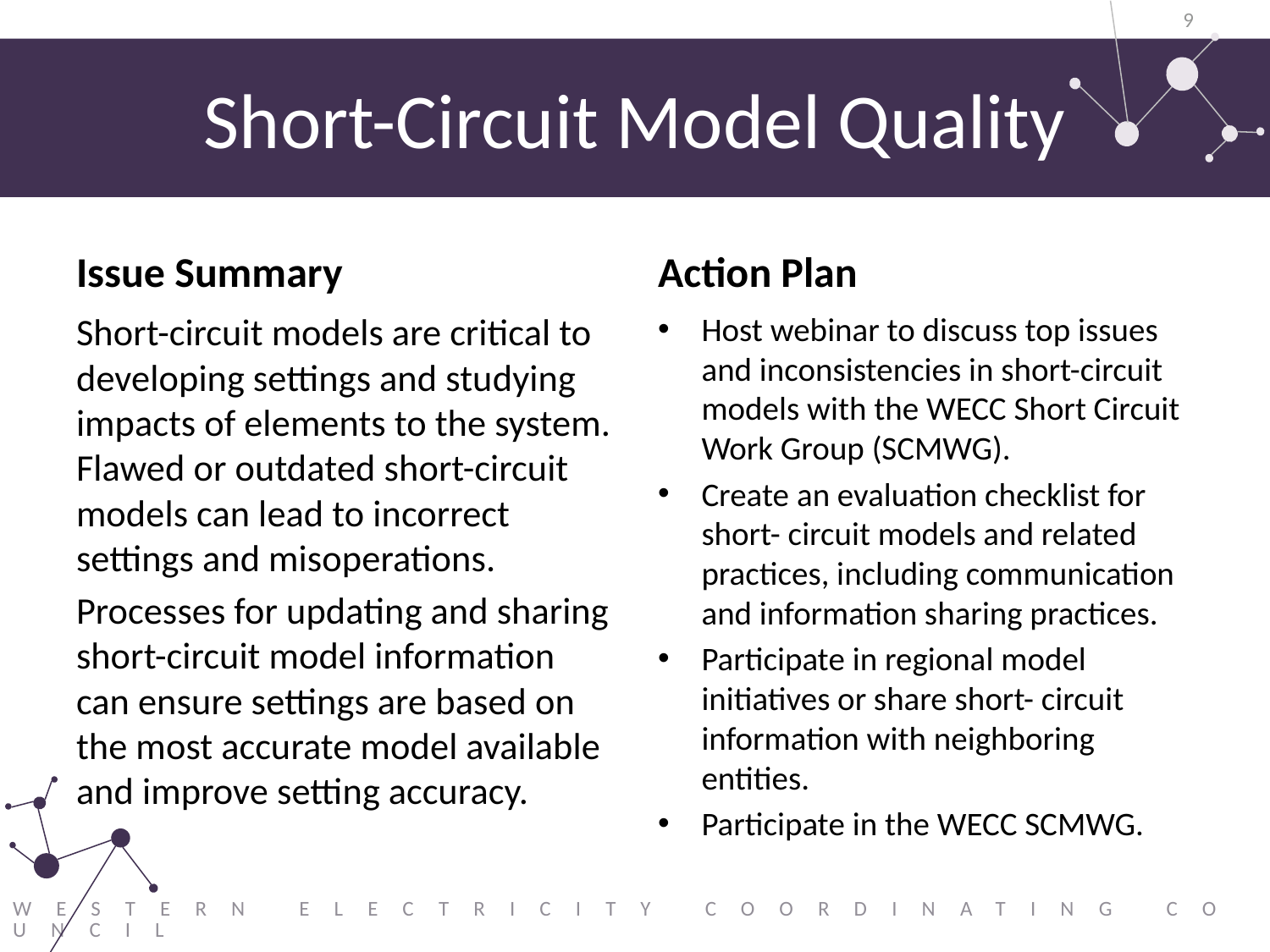

9
# Short-Circuit Model Quality
Issue Summary
Action Plan
Short-circuit models are critical to developing settings and studying impacts of elements to the system. Flawed or outdated short-circuit models can lead to incorrect settings and misoperations.
Processes for updating and sharing short-circuit model information can ensure settings are based on the most accurate model available and improve setting accuracy.
Host webinar to discuss top issues and inconsistencies in short-circuit models with the WECC Short Circuit Work Group (SCMWG).
Create an evaluation checklist for short- circuit models and related practices, including communication and information sharing practices.
Participate in regional model initiatives or share short- circuit information with neighboring entities.
Participate in the WECC SCMWG.
Western Electricity Coordinating Council